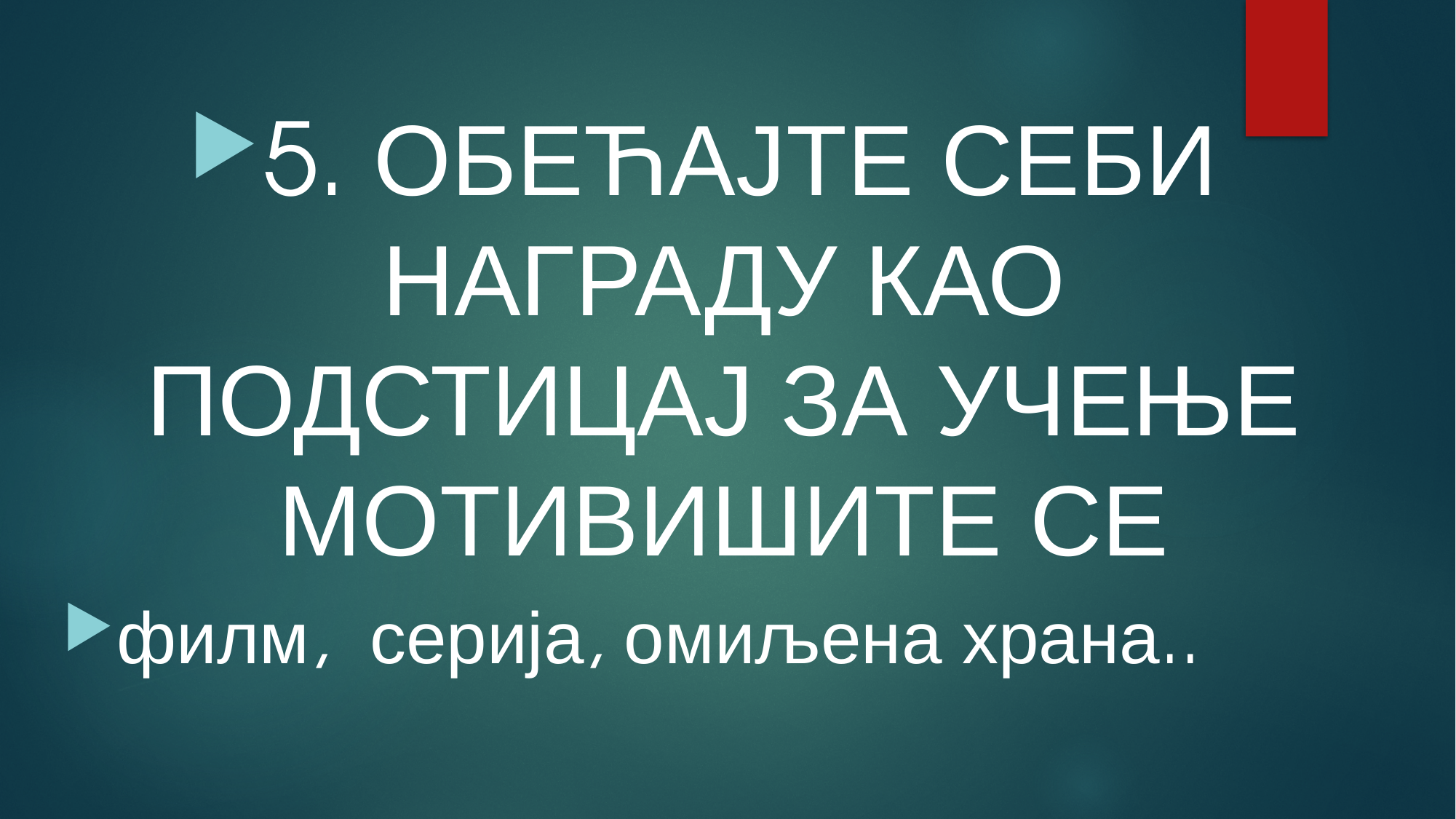

5. ОБЕЋАЈТЕ СЕБИ НАГРАДУ КАО ПОДСТИЦАЈ ЗА УЧЕЊЕ МОТИВИШИТЕ СЕ
филм,  серија, омиљена храна..